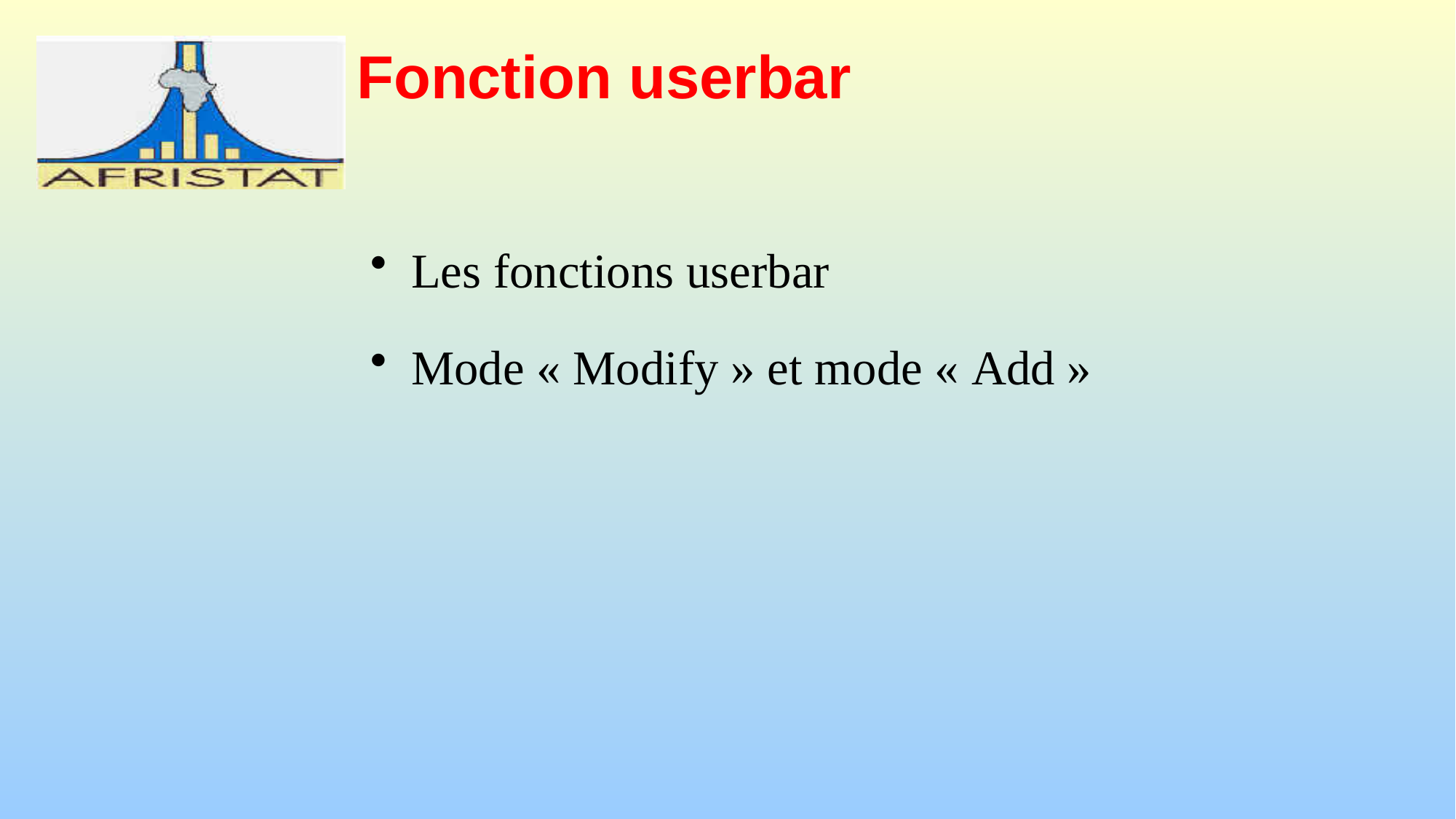

# Fonction userbar
Les fonctions userbar
Mode « Modify » et mode « Add »